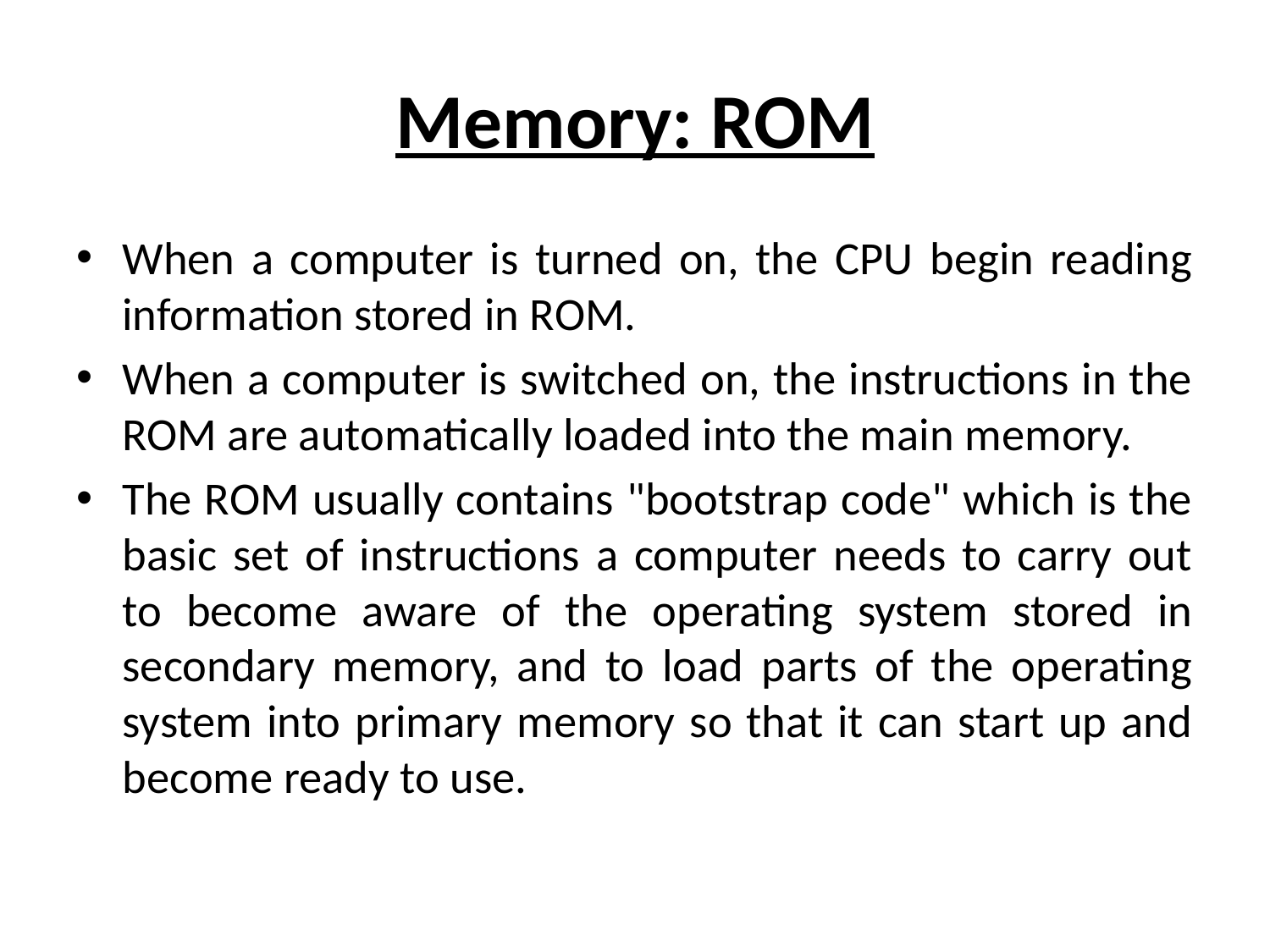

# Memory: ROM
When a computer is turned on, the CPU begin reading information stored in ROM.
When a computer is switched on, the instructions in the ROM are automatically loaded into the main memory.
The ROM usually contains "bootstrap code" which is the basic set of instructions a computer needs to carry out to become aware of the operating system stored in secondary memory, and to load parts of the operating system into primary memory so that it can start up and become ready to use.